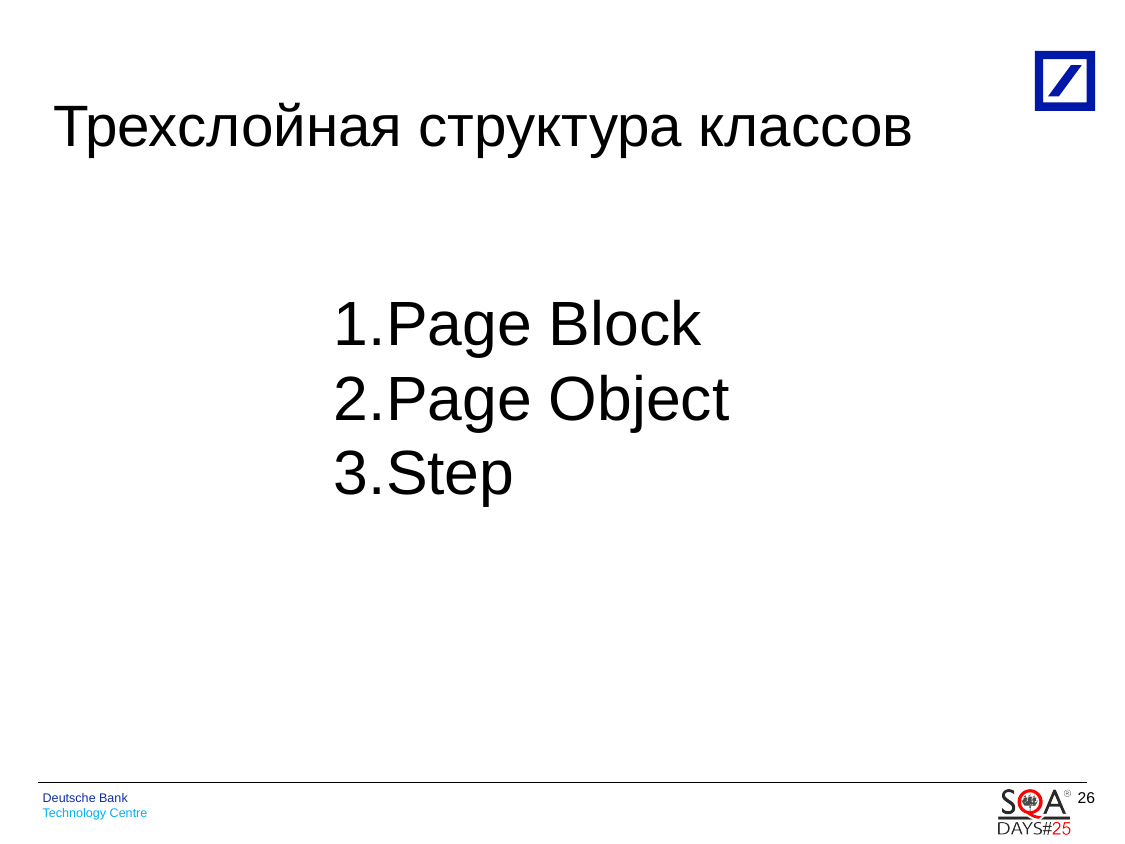

# Трехслойная структура классов
Page Block
Page Object
Step
26